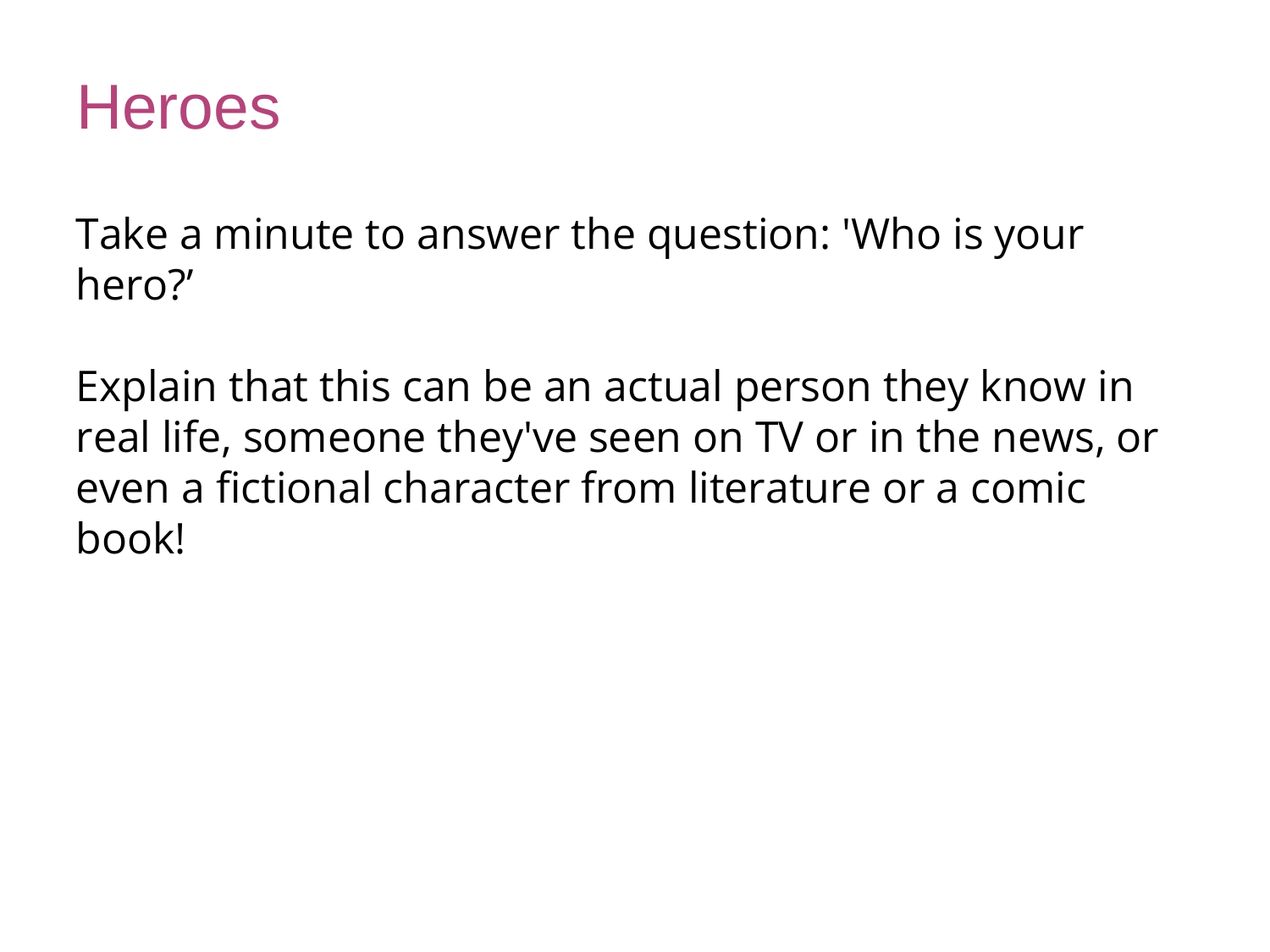

Heroes
Take a minute to answer the question: 'Who is your hero?’

Explain that this can be an actual person they know in real life, someone they've seen on TV or in the news, or even a fictional character from literature or a comic book!